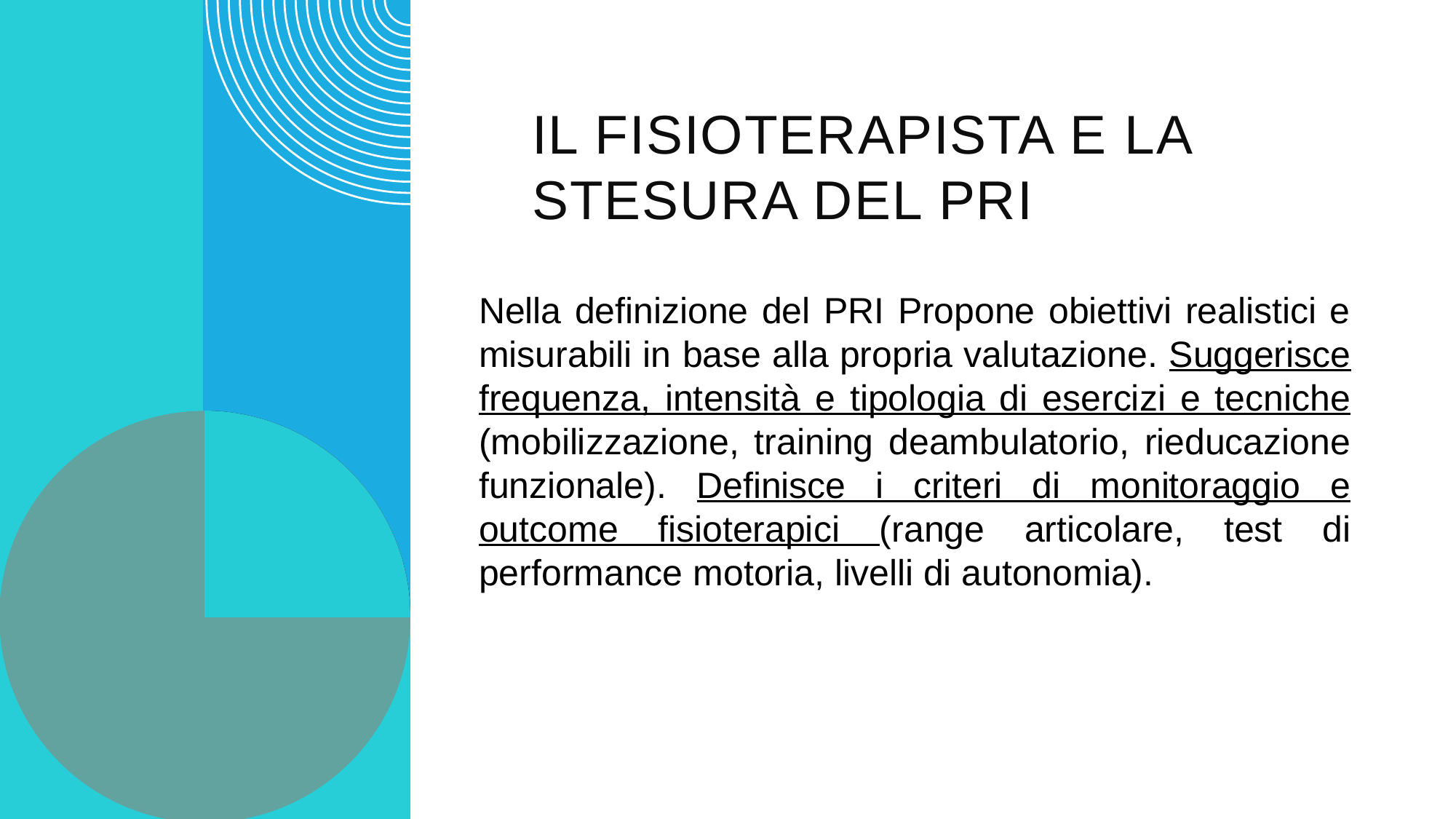

# Il fisioterapista e la stesura del pri

Nella definizione del PRI Propone obiettivi realistici e misurabili in base alla propria valutazione. Suggerisce frequenza, intensità e tipologia di esercizi e tecniche (mobilizzazione, training deambulatorio, rieducazione funzionale). Definisce i criteri di monitoraggio e outcome fisioterapici (range articolare, test di performance motoria, livelli di autonomia).